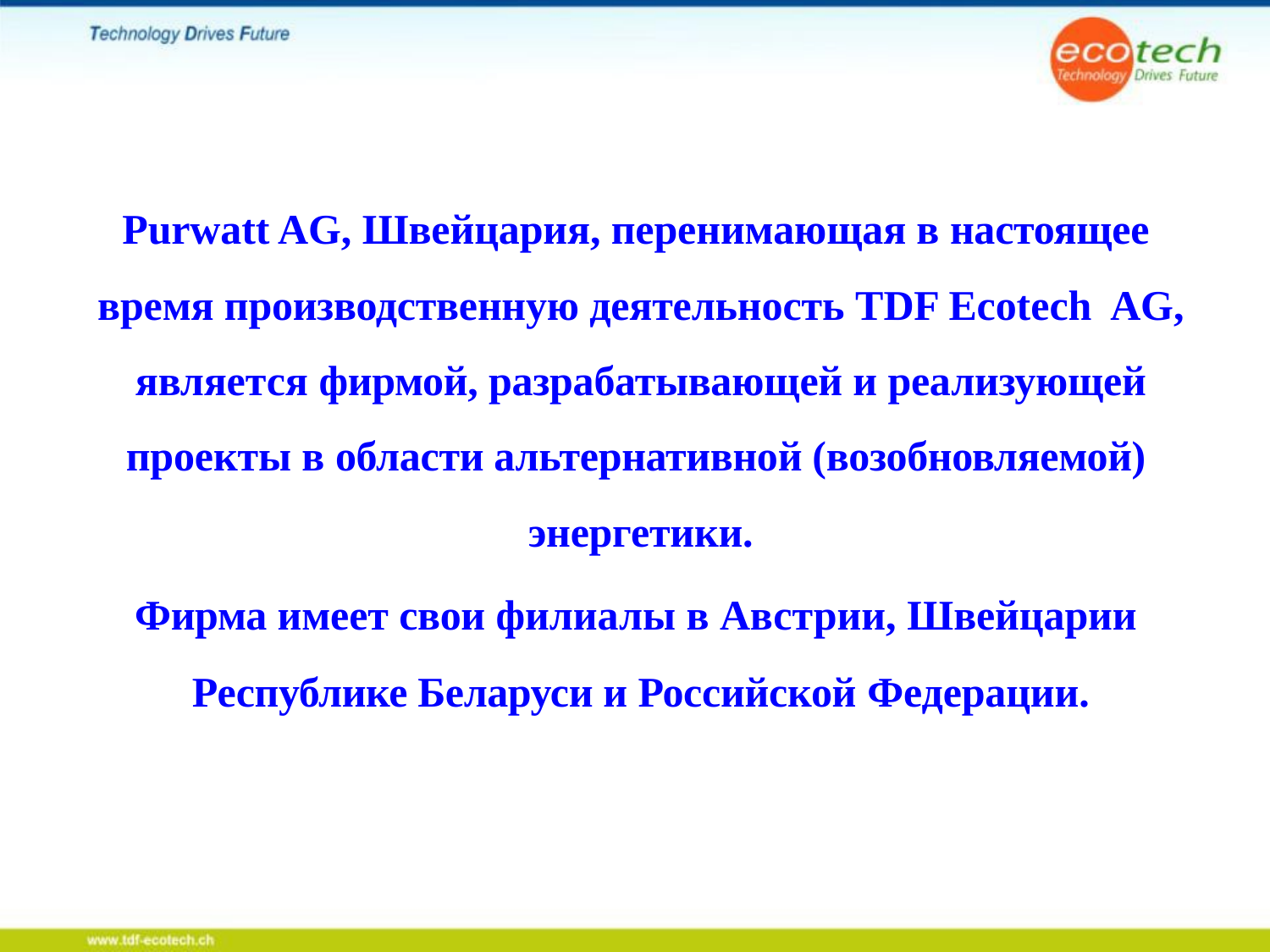

Purwatt AG, Швейцария, перенимающая в настоящее  время производственную деятельность TDF Ecotech  AG, является фирмой, разрабатывающей и реализующей проекты в области альтернативной (возобновляемой)  энергетики.
Фирма имеет свои филиалы в Австрии, Швейцарии  Республике Беларуси и Роcсийской Федерации.